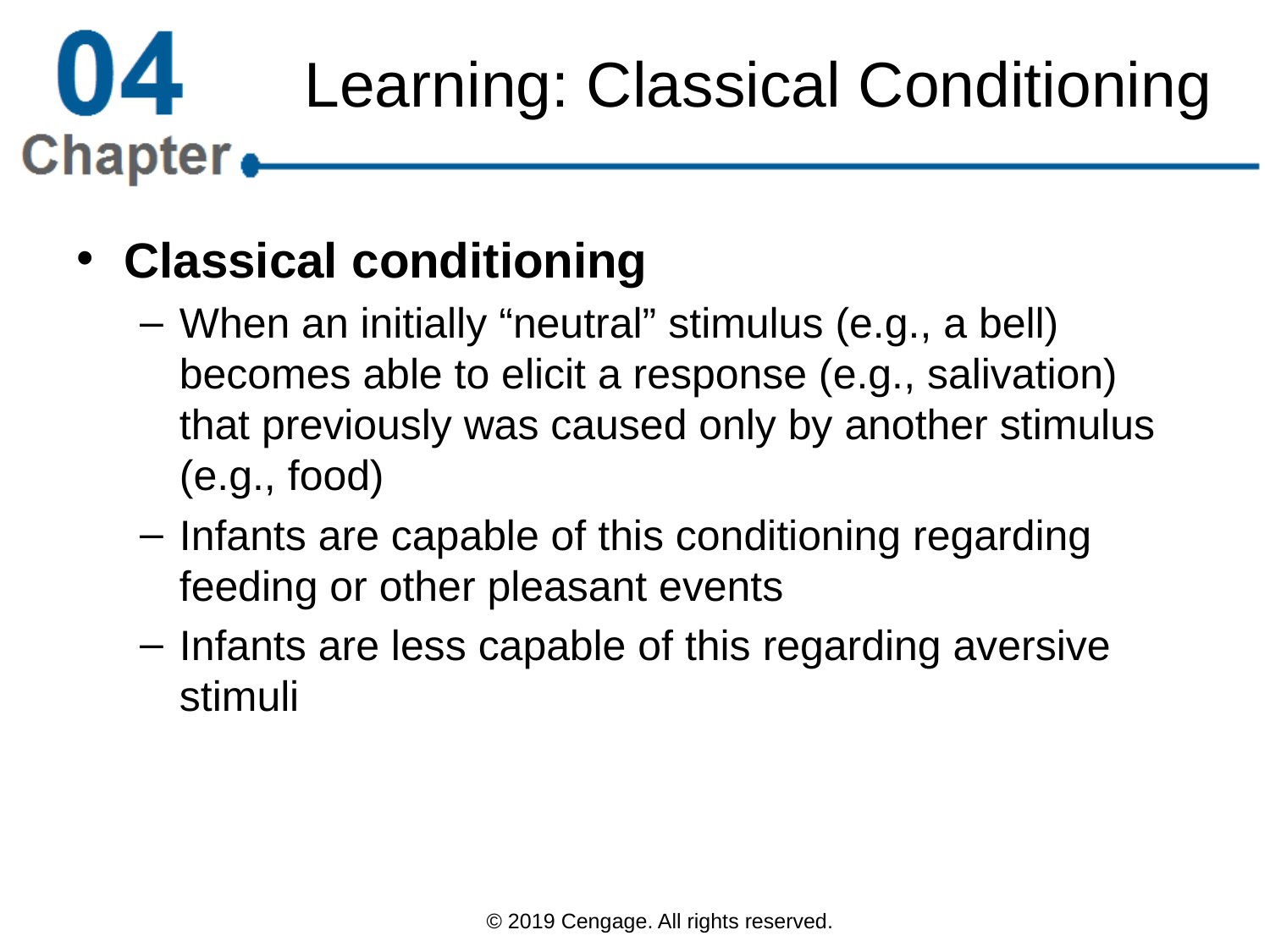

# Learning: Classical Conditioning
Classical conditioning
When an initially “neutral” stimulus (e.g., a bell) becomes able to elicit a response (e.g., salivation) that previously was caused only by another stimulus (e.g., food)
Infants are capable of this conditioning regarding feeding or other pleasant events
Infants are less capable of this regarding aversive stimuli